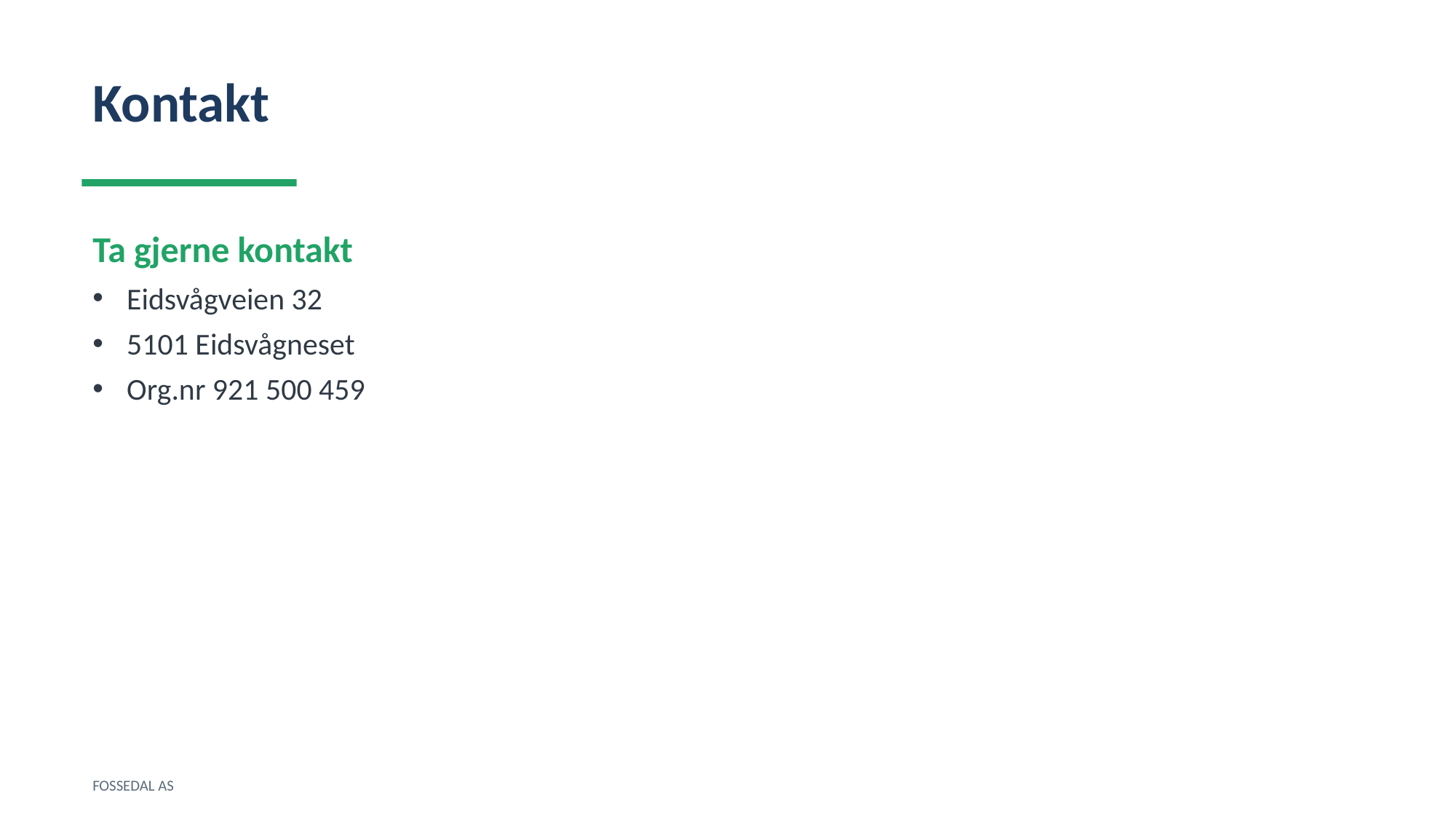

Kontakt

Ta gjerne kontakt
Eidsvågveien 32
5101 Eidsvågneset
Org.nr 921 500 459
FOSSEDAL AS